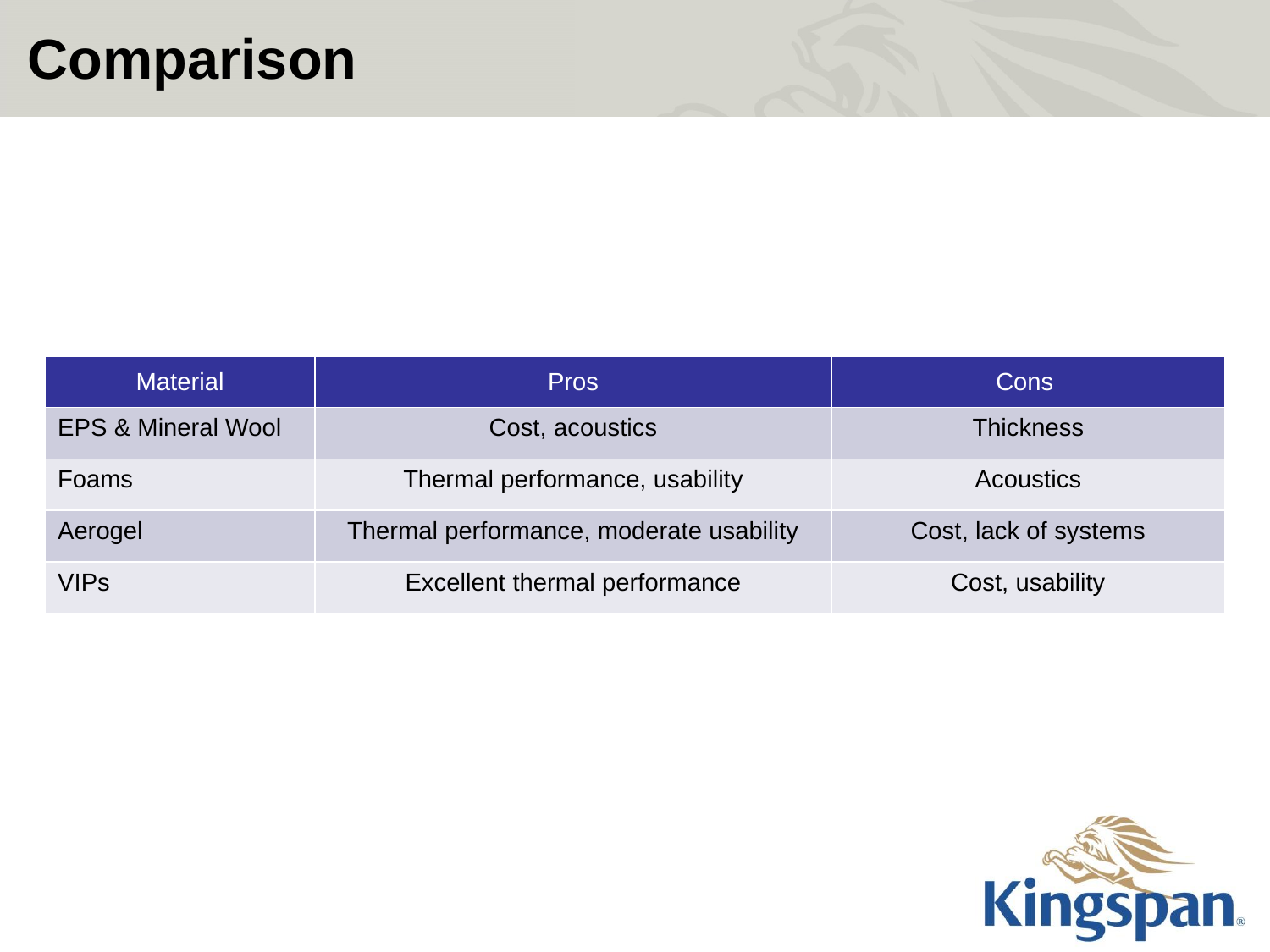

# Comparison
| Material | Pros | Cons |
| --- | --- | --- |
| EPS & Mineral Wool | Cost, acoustics | Thickness |
| Foams | Thermal performance, usability | Acoustics |
| Aerogel | Thermal performance, moderate usability | Cost, lack of systems |
| VIPs | Excellent thermal performance | Cost, usability |